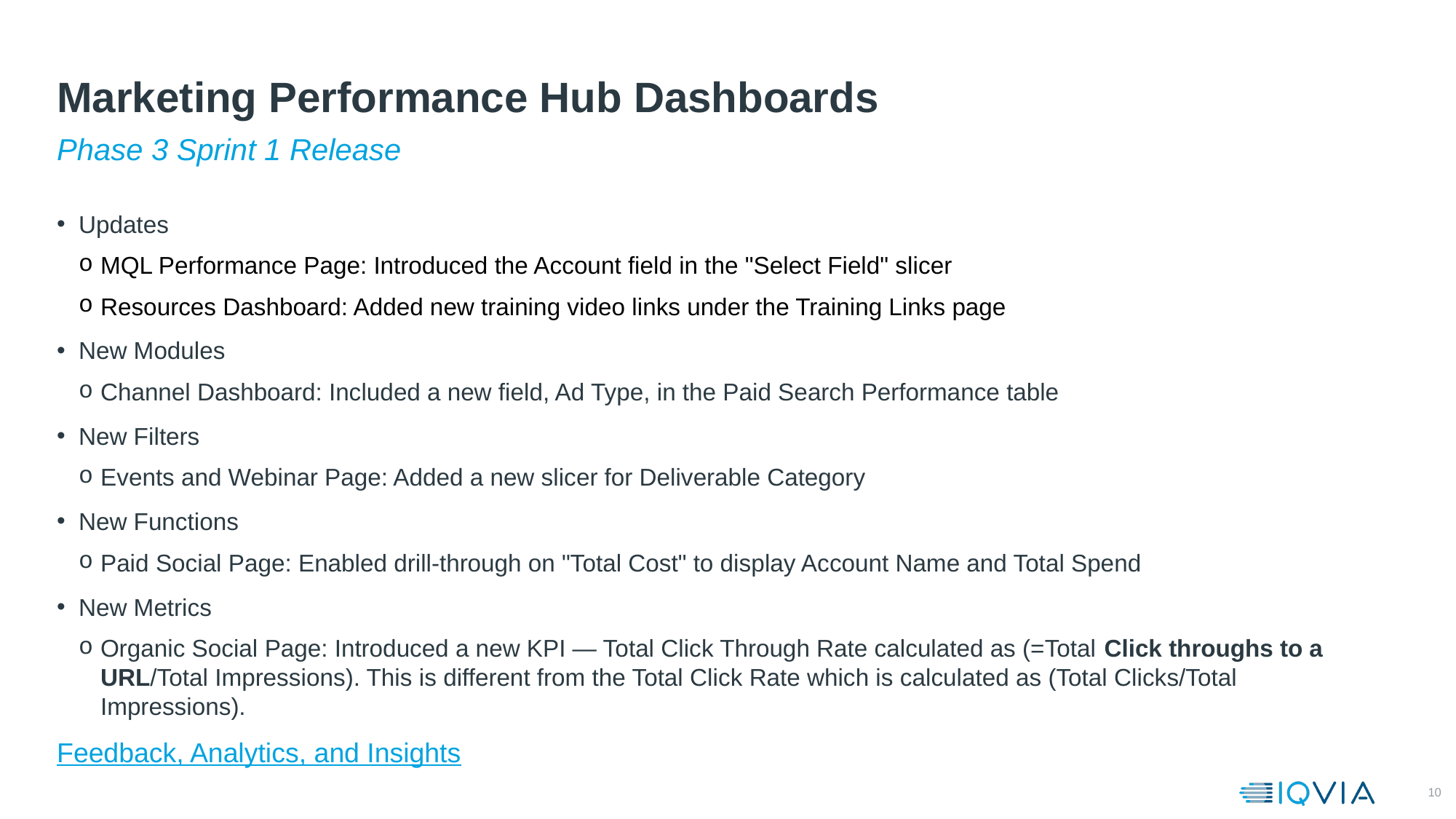

# Marketing Performance Hub Dashboards
Phase 3 Sprint 1 Release
Updates
MQL Performance Page: Introduced the Account field in the "Select Field" slicer
Resources Dashboard: Added new training video links under the Training Links page
New Modules
Channel Dashboard: Included a new field, Ad Type, in the Paid Search Performance table
New Filters
Events and Webinar Page: Added a new slicer for Deliverable Category
New Functions
Paid Social Page: Enabled drill-through on "Total Cost" to display Account Name and Total Spend
New Metrics
Organic Social Page: Introduced a new KPI — Total Click Through Rate calculated as (=Total Click throughs to a URL/Total Impressions). This is different from the Total Click Rate which is calculated as (Total Clicks/Total Impressions).
Feedback, Analytics, and Insights